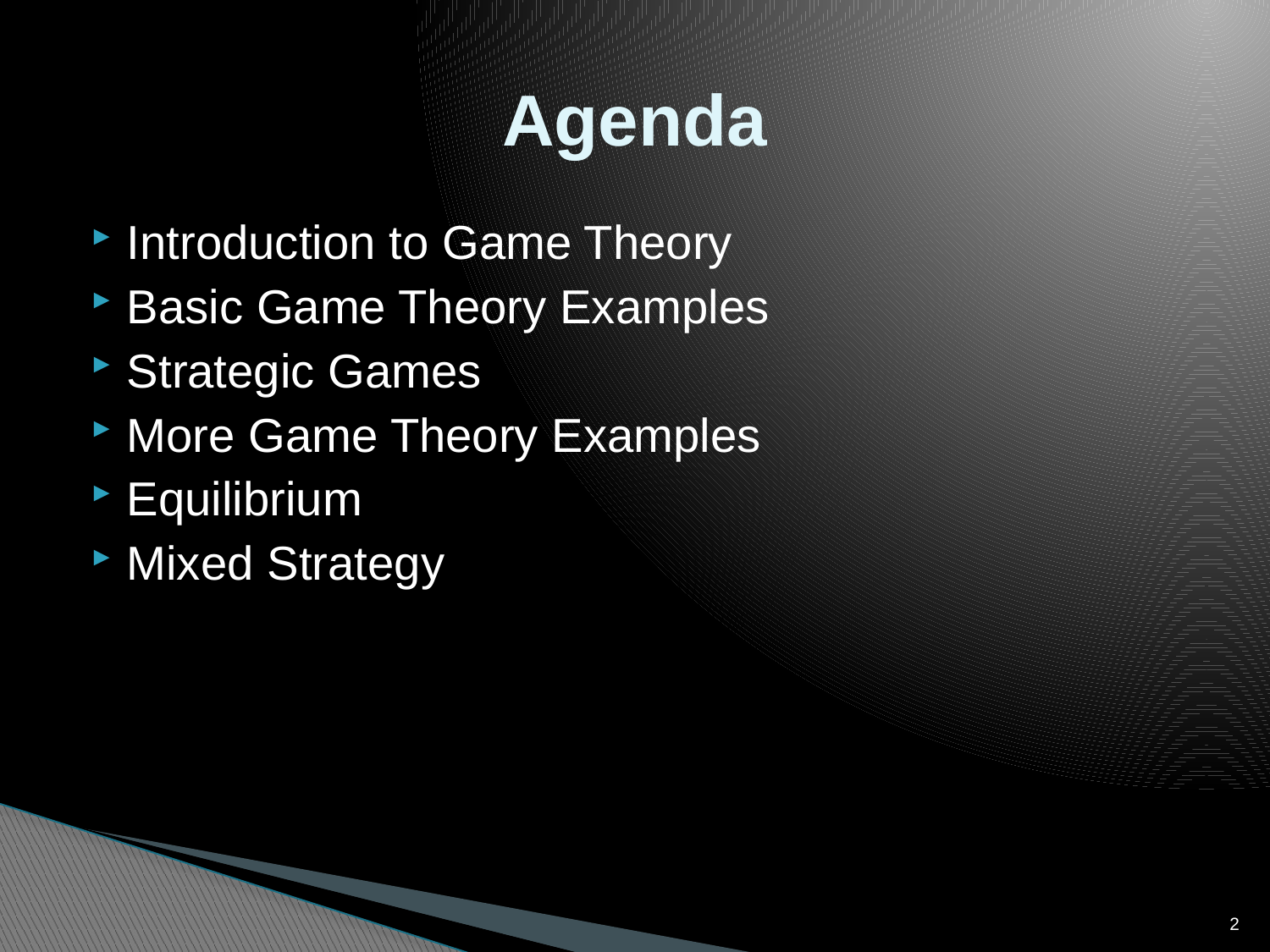

# Agenda
Introduction to Game Theory
Basic Game Theory Examples
Strategic Games
More Game Theory Examples
Equilibrium
Mixed Strategy
2